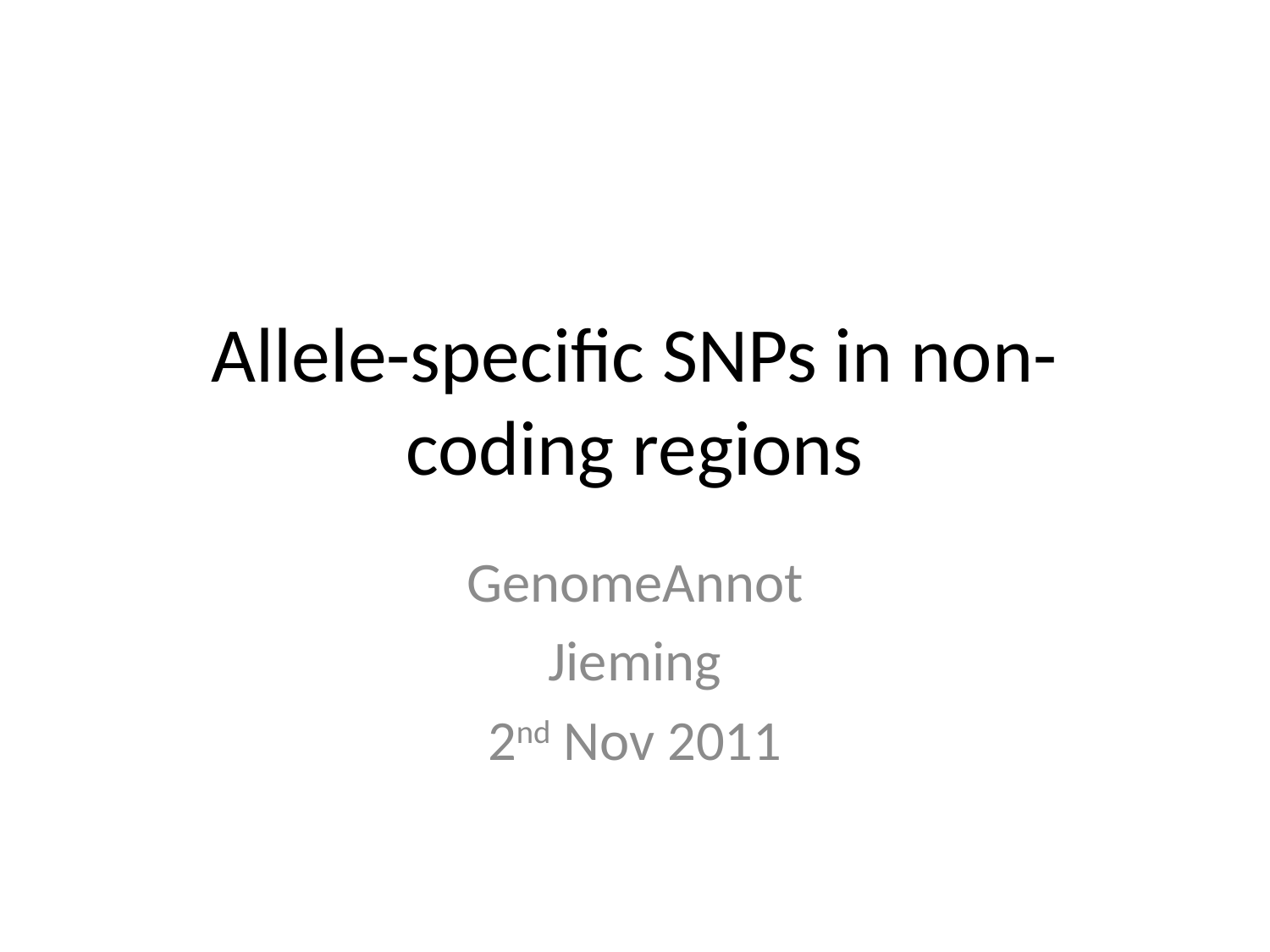

# Allele-specific SNPs in non-coding regions
GenomeAnnot
Jieming
2nd Nov 2011